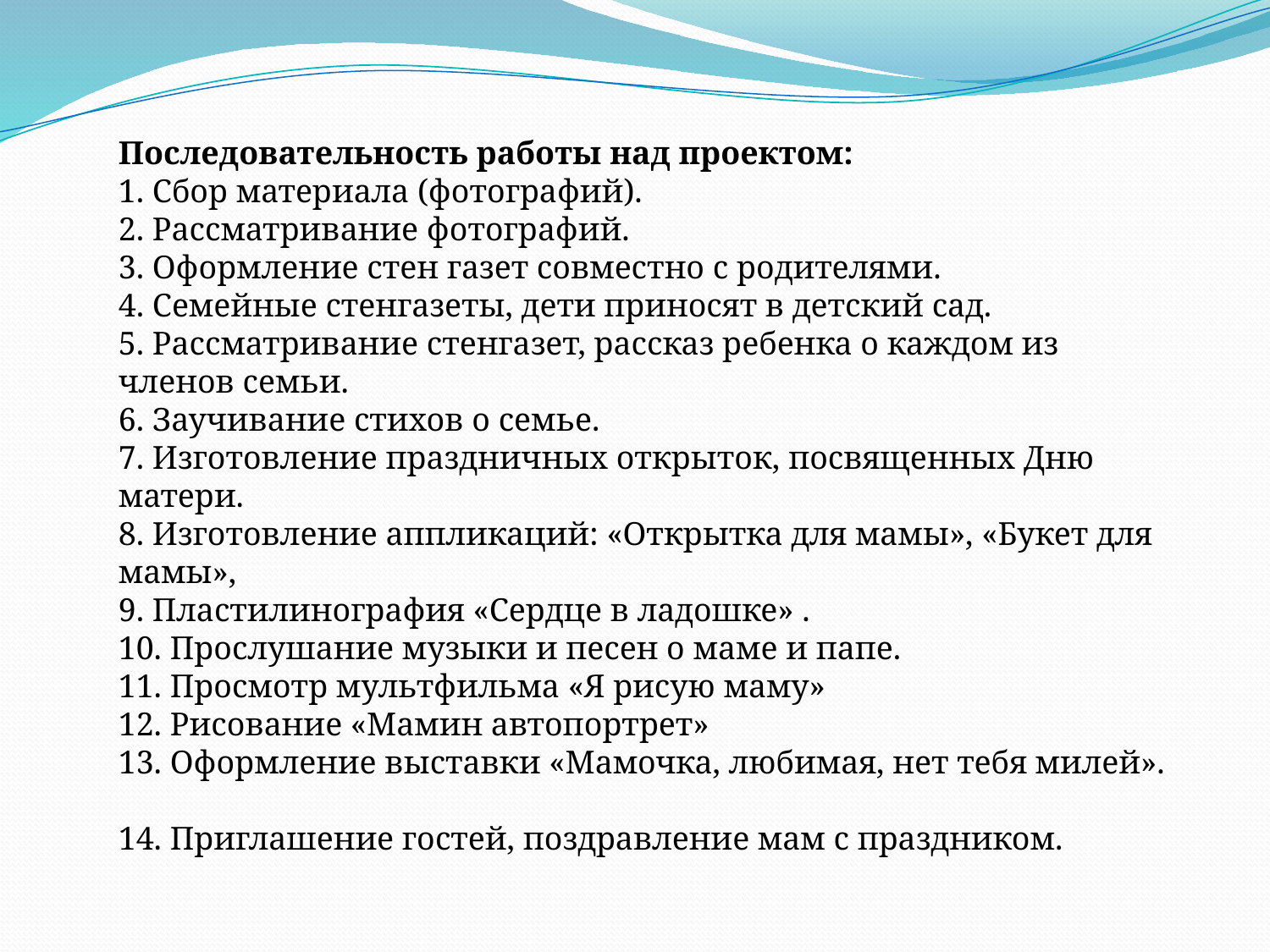

Последовательность работы над проектом:
1. Сбор материала (фотографий).
2. Рассматривание фотографий.
3. Оформление стен газет совместно с родителями.
4. Семейные стенгазеты, дети приносят в детский сад.
5. Рассматривание стенгазет, рассказ ребенка о каждом из членов семьи.
6. Заучивание стихов о семье.
7. Изготовление праздничных открыток, посвященных Дню матери.
8. Изготовление аппликаций: «Открытка для мамы», «Букет для мамы»,
9. Пластилинография «Сердце в ладошке» .
10. Прослушание музыки и песен о маме и папе.
11. Просмотр мультфильма «Я рисую маму»
12. Рисование «Мамин автопортрет»
13. Оформление выставки «Мамочка, любимая, нет тебя милей».
14. Приглашение гостей, поздравление мам с праздником.